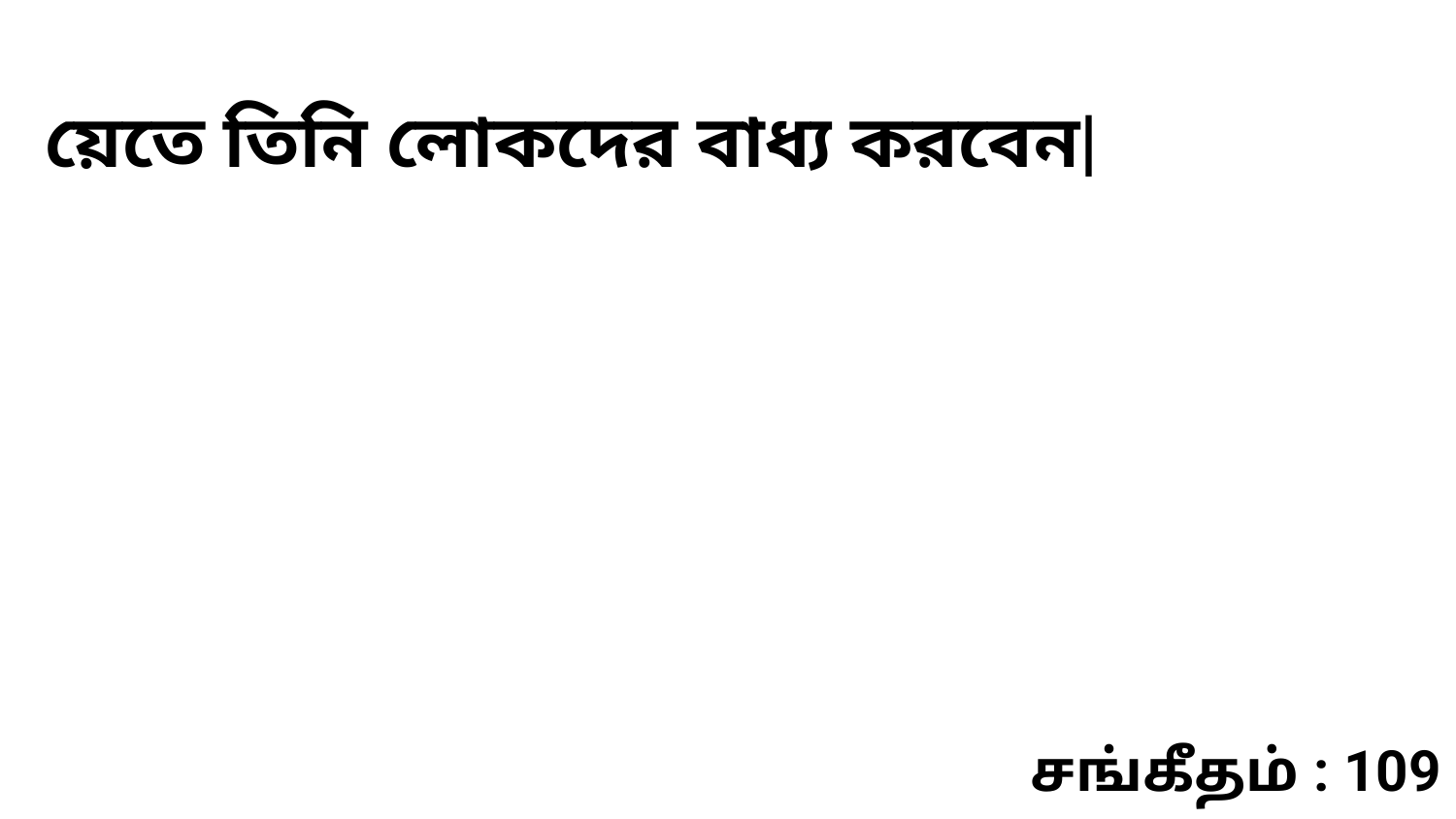

য়েতে তিনি লোকদের বাধ্য করবেন|
சங்கீதம் : 109